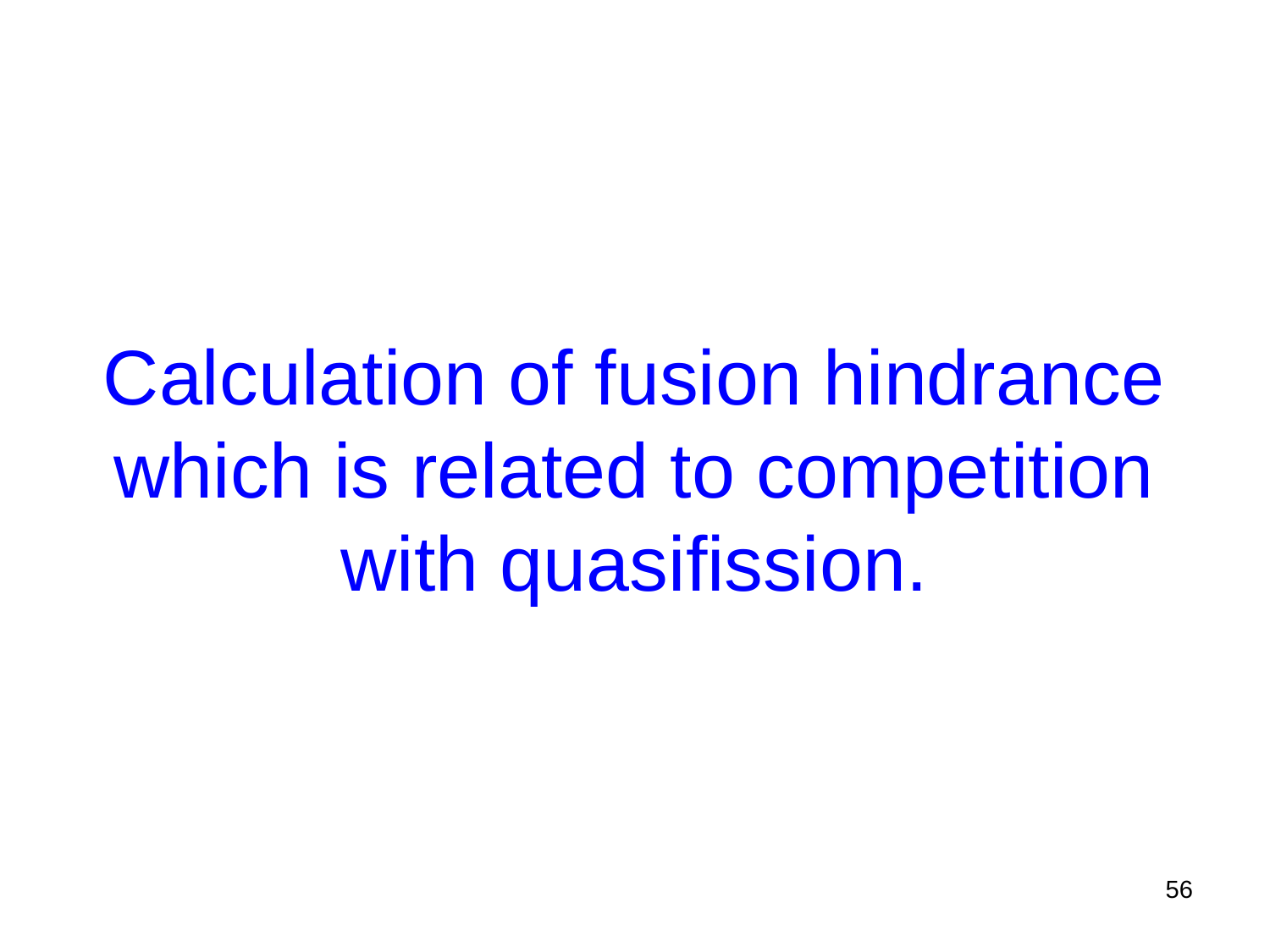

# Calculation of fusion hindrance which is related to competition with quasifission.
56